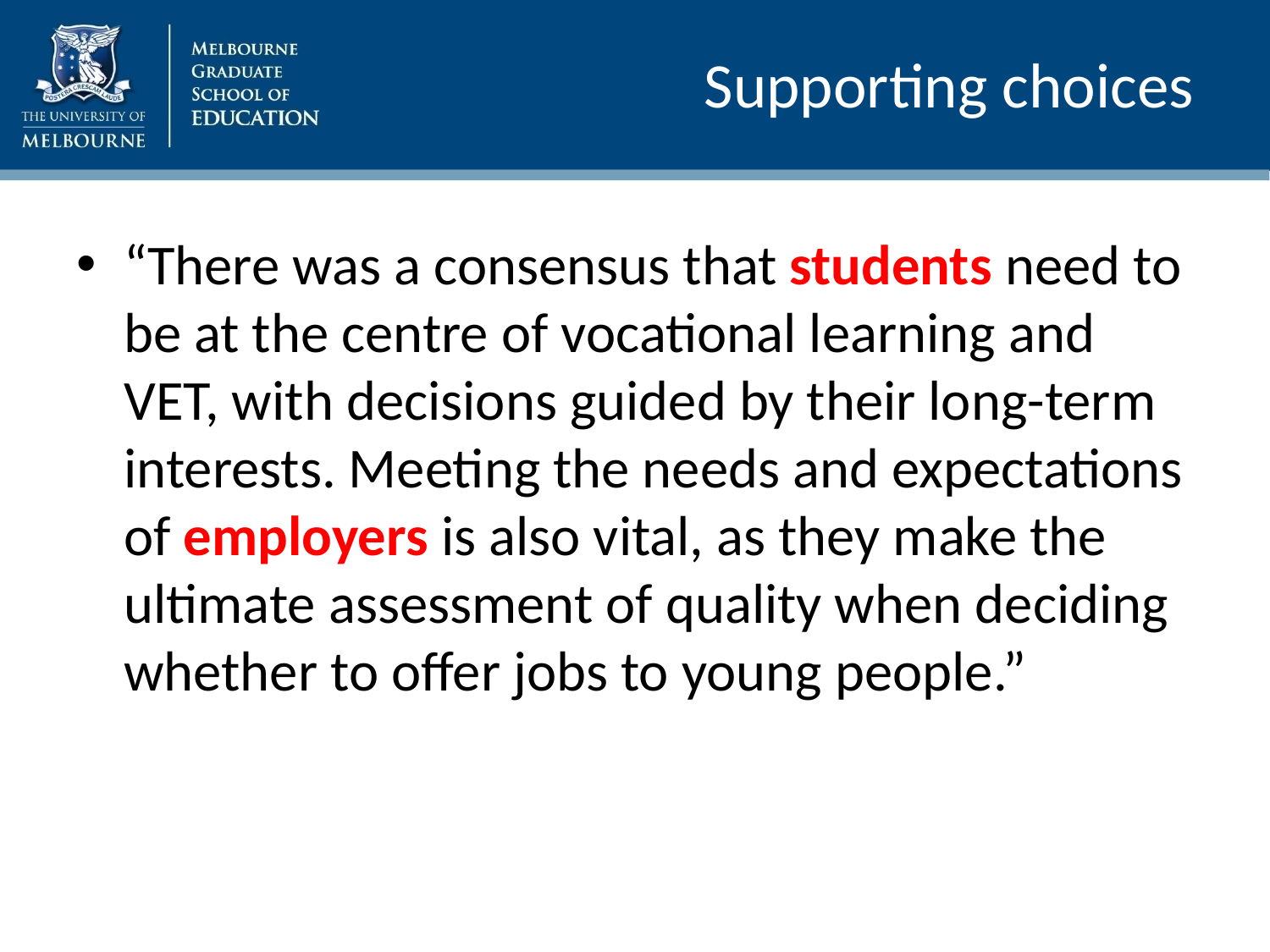

# Supporting choices
“There was a consensus that students need to be at the centre of vocational learning and VET, with decisions guided by their long-term interests. Meeting the needs and expectations of employers is also vital, as they make the ultimate assessment of quality when deciding whether to offer jobs to young people.”